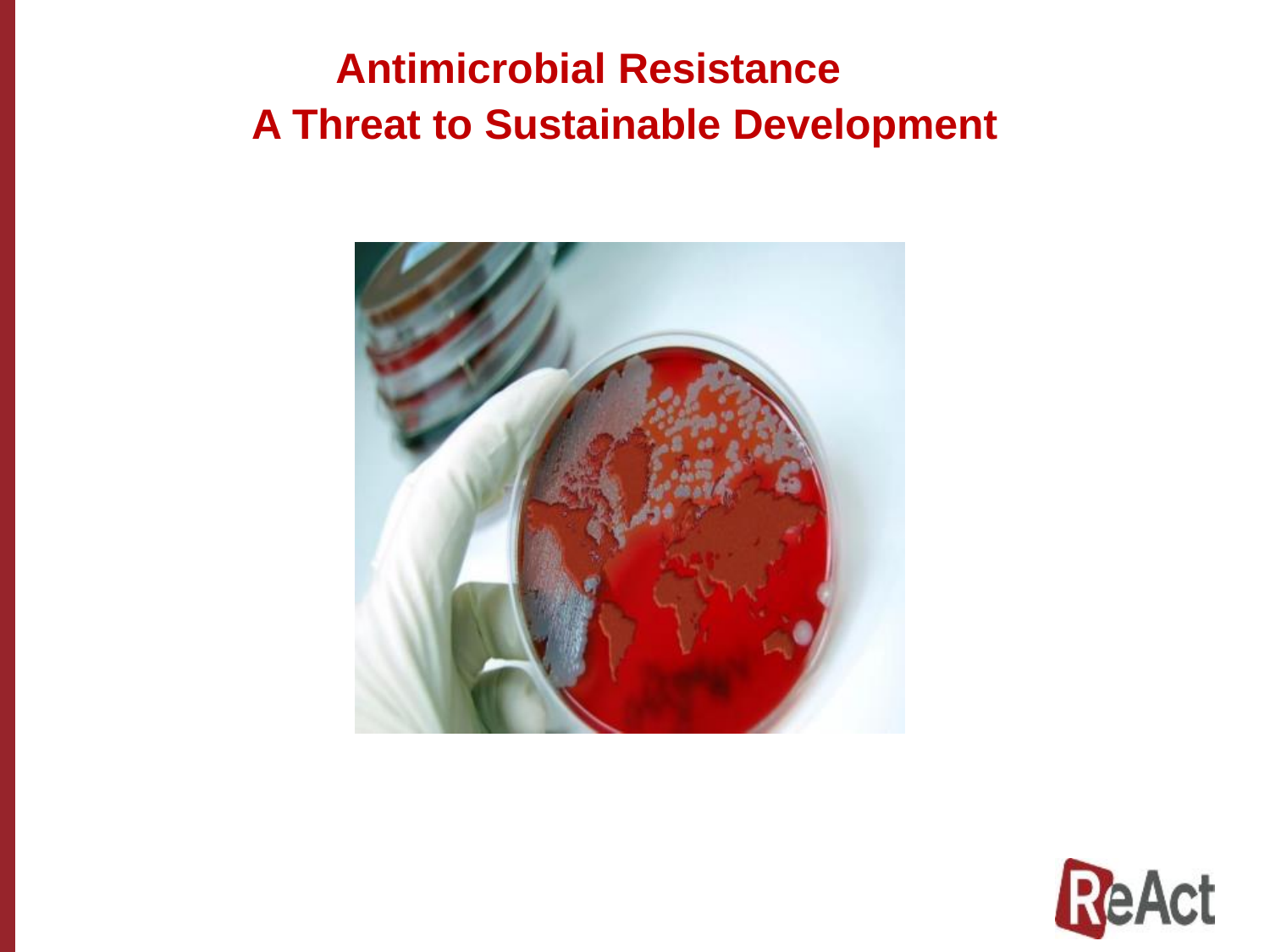

# Antimicrobial Resistance
A Threat to Sustainable Development